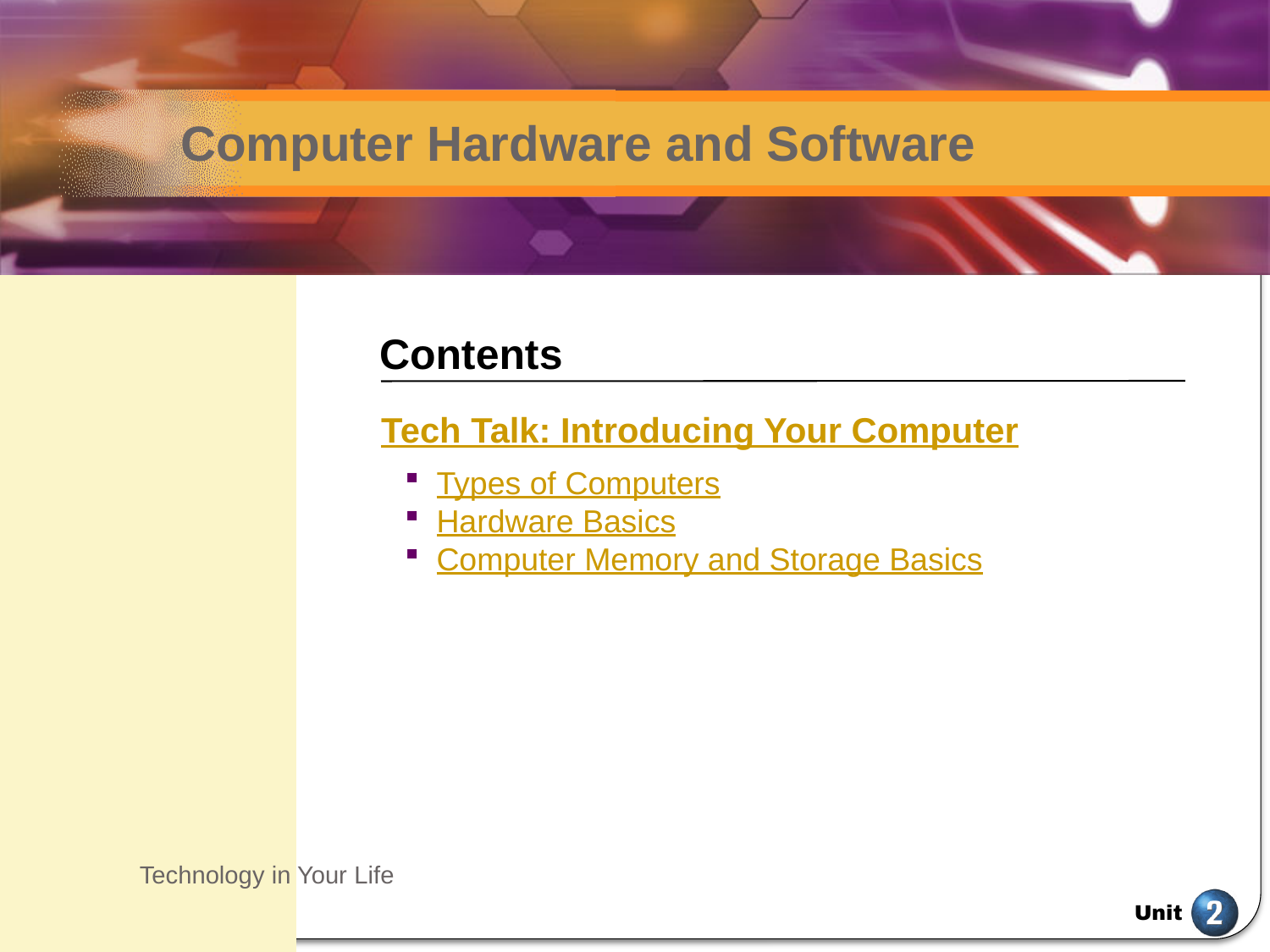

# Computer Hardware and Software
Contents

Tech Talk: Introducing Your Computer
Types of Computers
Hardware Basics
Computer Memory and Storage Basics
Technology in Your Life